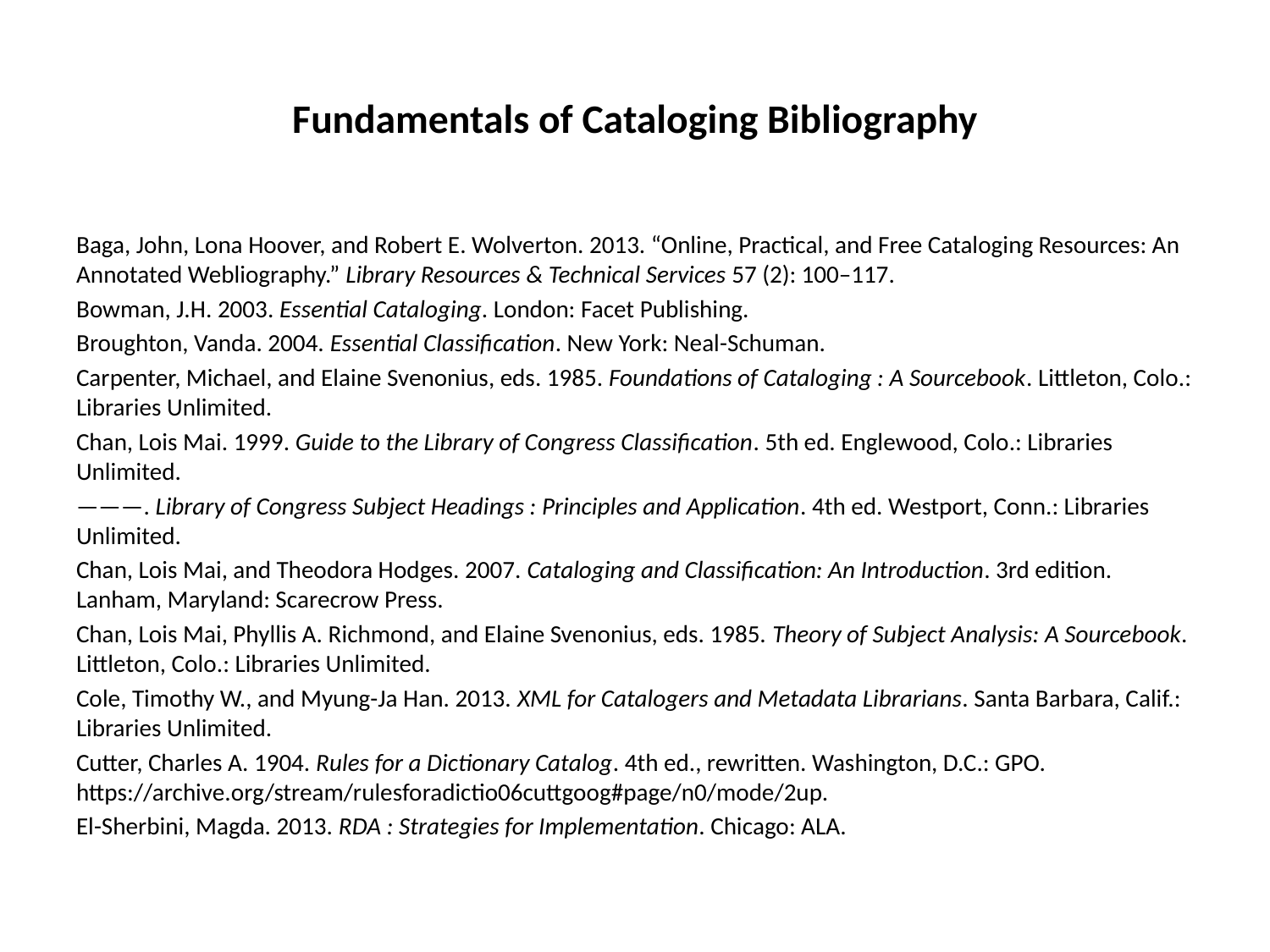

# Fundamentals of Cataloging Bibliography
Baga, John, Lona Hoover, and Robert E. Wolverton. 2013. “Online, Practical, and Free Cataloging Resources: An Annotated Webliography.” Library Resources & Technical Services 57 (2): 100–117.
Bowman, J.H. 2003. Essential Cataloging. London: Facet Publishing.
Broughton, Vanda. 2004. Essential Classification. New York: Neal-Schuman.
Carpenter, Michael, and Elaine Svenonius, eds. 1985. Foundations of Cataloging : A Sourcebook. Littleton, Colo.: Libraries Unlimited.
Chan, Lois Mai. 1999. Guide to the Library of Congress Classification. 5th ed. Englewood, Colo.: Libraries Unlimited.
———. Library of Congress Subject Headings : Principles and Application. 4th ed. Westport, Conn.: Libraries Unlimited.
Chan, Lois Mai, and Theodora Hodges. 2007. Cataloging and Classification: An Introduction. 3rd edition. Lanham, Maryland: Scarecrow Press.
Chan, Lois Mai, Phyllis A. Richmond, and Elaine Svenonius, eds. 1985. Theory of Subject Analysis: A Sourcebook. Littleton, Colo.: Libraries Unlimited.
Cole, Timothy W., and Myung-Ja Han. 2013. XML for Catalogers and Metadata Librarians. Santa Barbara, Calif.: Libraries Unlimited.
Cutter, Charles A. 1904. Rules for a Dictionary Catalog. 4th ed., rewritten. Washington, D.C.: GPO. https://archive.org/stream/rulesforadictio06cuttgoog#page/n0/mode/2up.
El-Sherbini, Magda. 2013. RDA : Strategies for Implementation. Chicago: ALA.